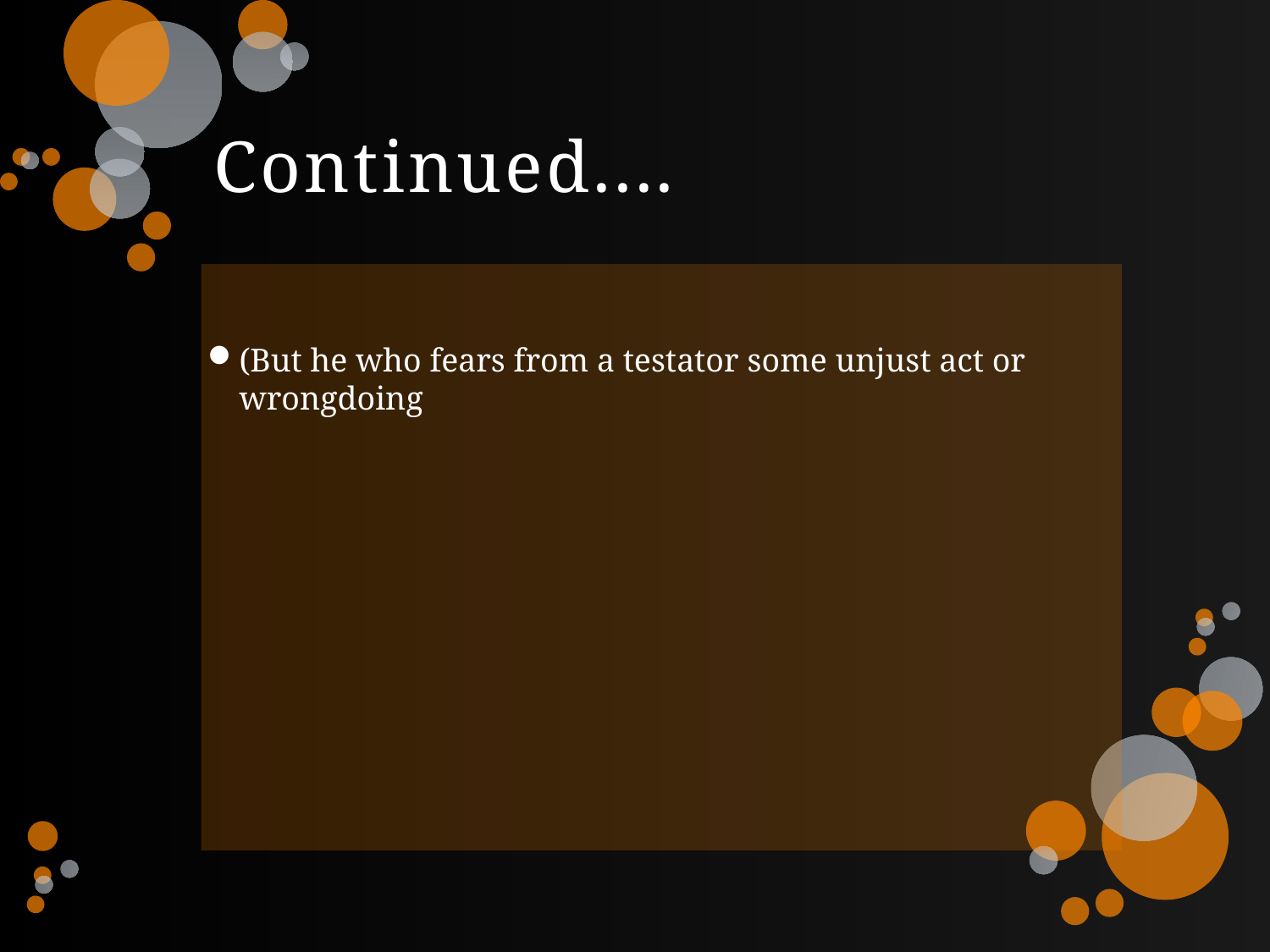

# Continued....

(But he who fears from a testator some unjust act or wrongdoing